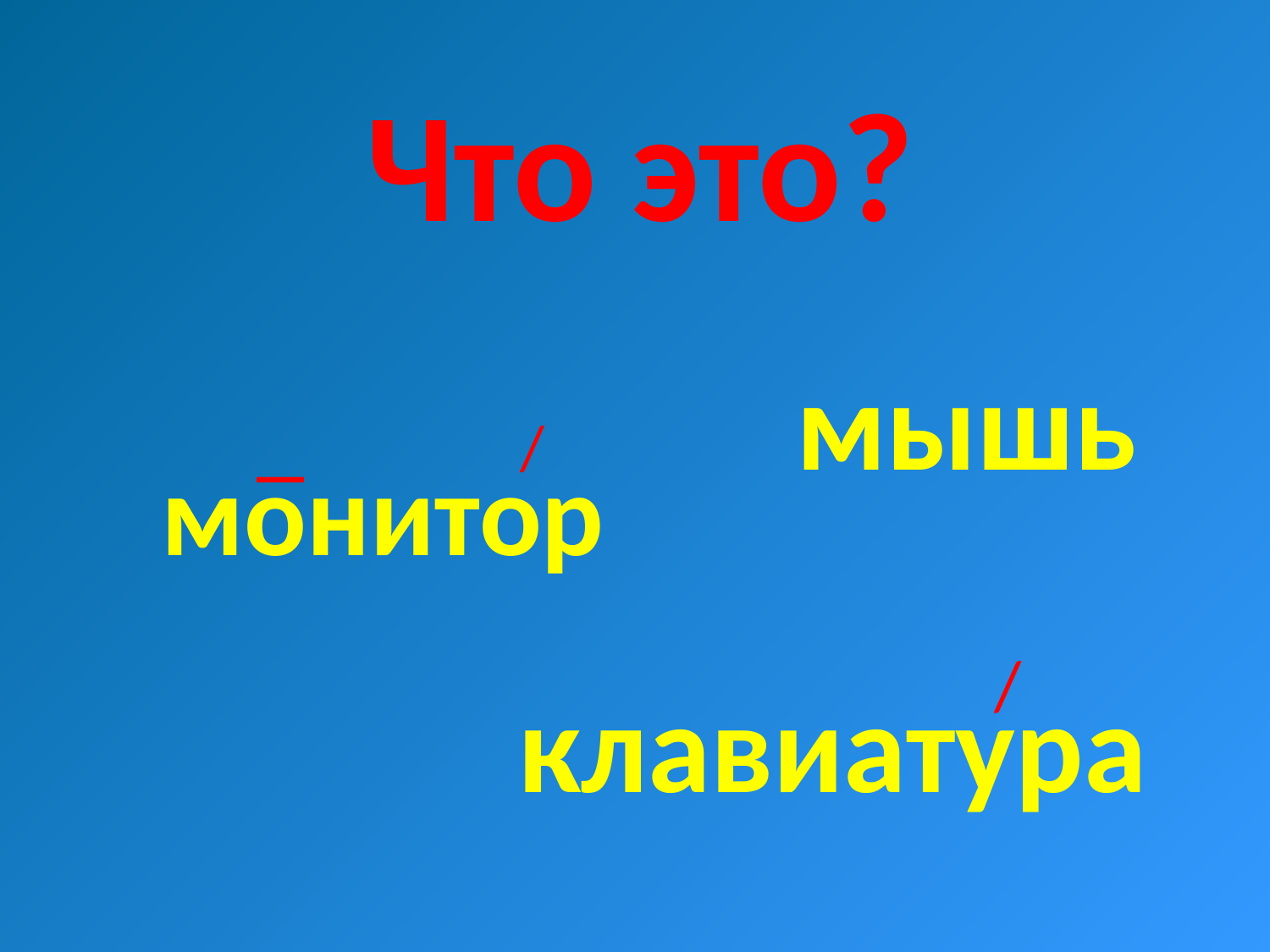

Что это?
мышь
    _          /
монитор
                              /
клавиатура